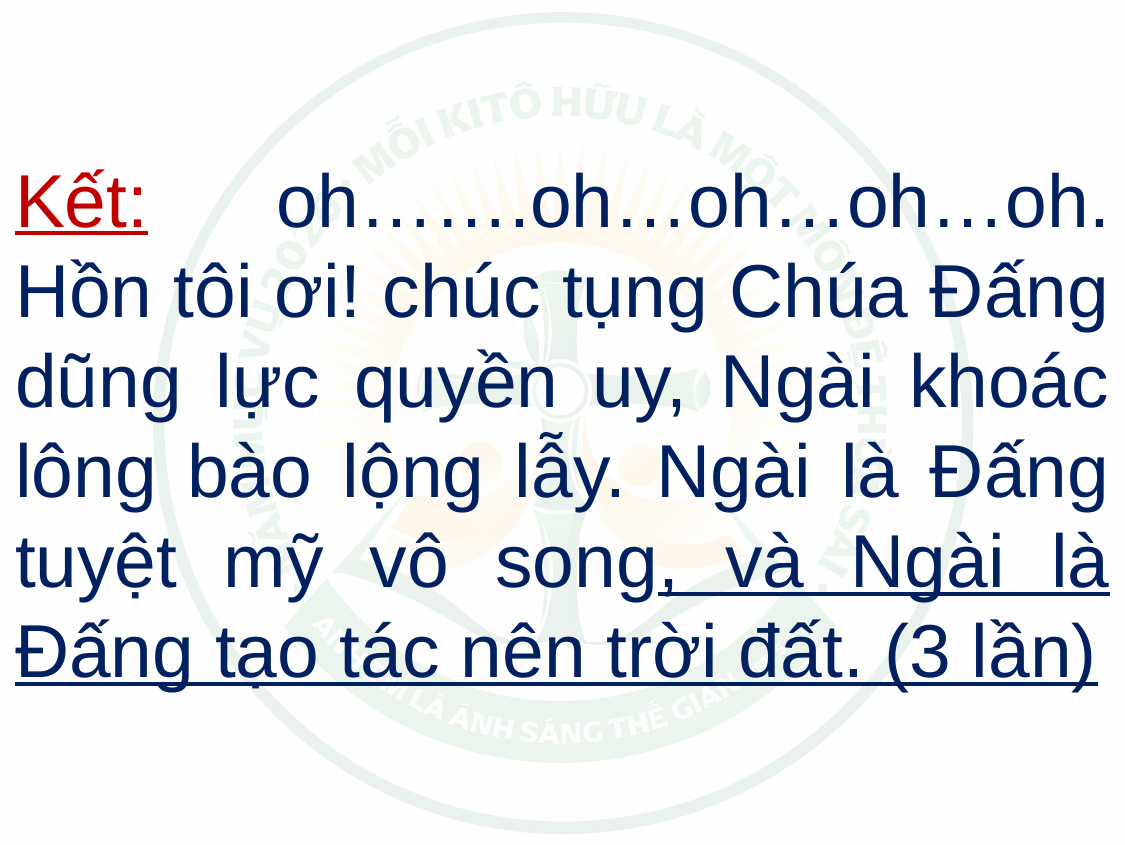

# Kết: oh…….oh…oh…oh…oh. Hồn tôi ơi! chúc tụng Chúa Đấng dũng lực quyền uy, Ngài khoác lông bào lộng lẫy. Ngài là Đấng tuyệt mỹ vô song, và Ngài là Đấng tạo tác nên trời đất. (3 lần)